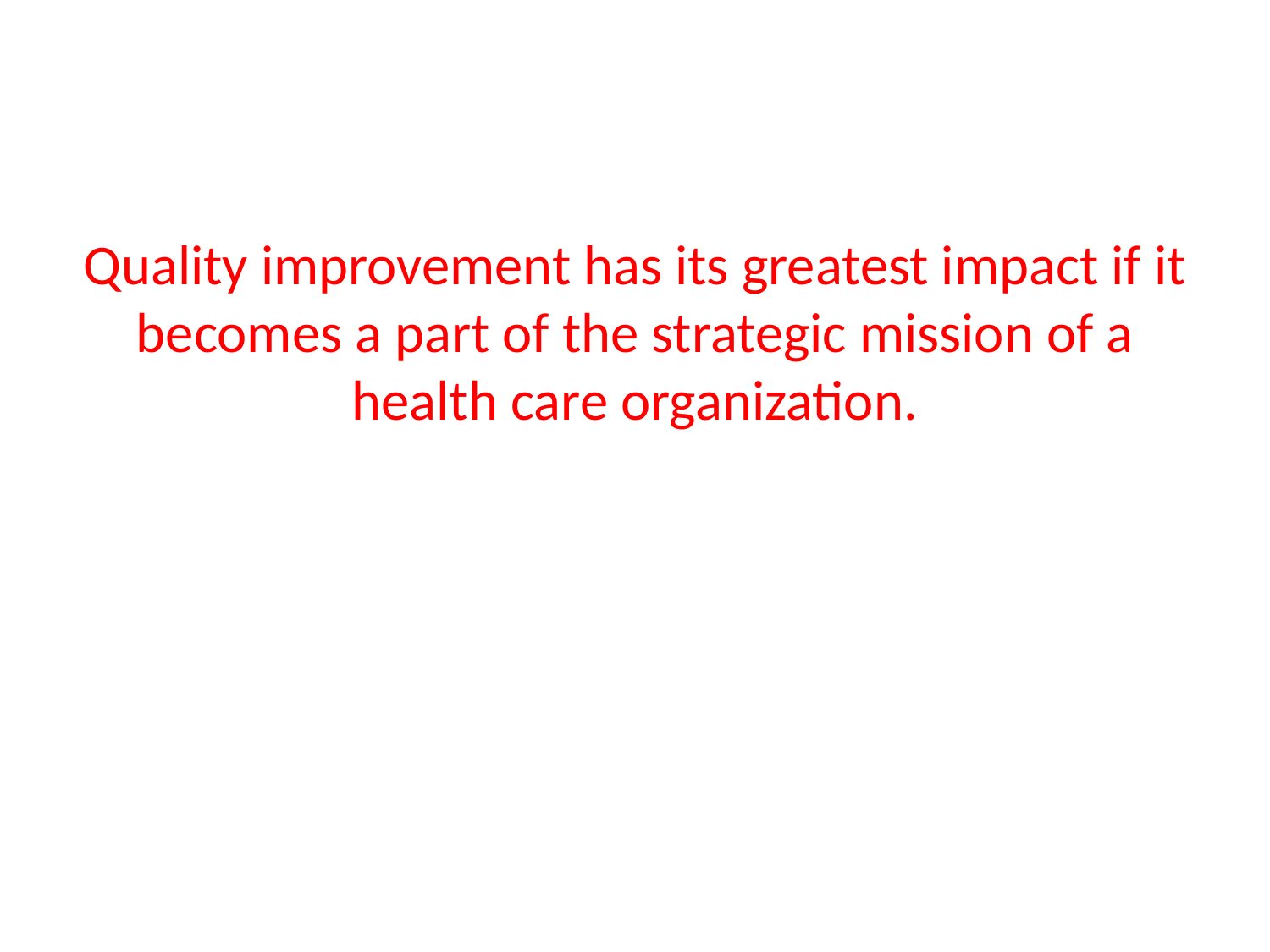

#
Quality improvement has its greatest impact if it becomes a part of the strategic mission of a health care organization.